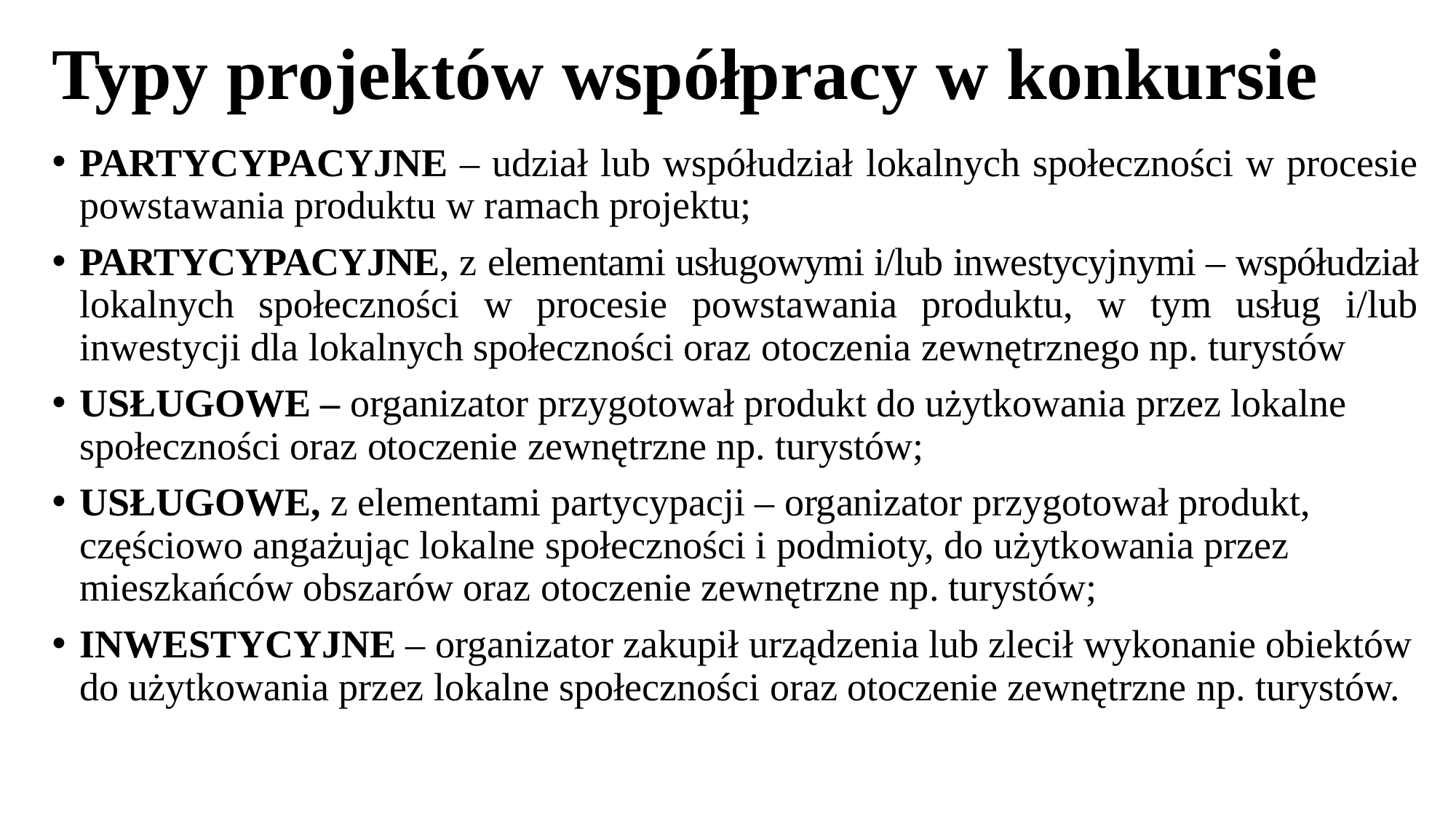

# Typy projektów współpracy w konkursie
PARTYCYPACYJNE – udział lub współudział lokalnych społeczności w procesie powstawania produktu w ramach projektu;
PARTYCYPACYJNE, z elementami usługowymi i/lub inwestycyjnymi – współudział lokalnych społeczności w procesie powstawania produktu, w tym usług i/lub inwestycji dla lokalnych społeczności oraz otoczenia zewnętrznego np. turystów
USŁUGOWE – organizator przygotował produkt do użytkowania przez lokalne społeczności oraz otoczenie zewnętrzne np. turystów;
USŁUGOWE, z elementami partycypacji – organizator przygotował produkt, częściowo angażując lokalne społeczności i podmioty, do użytkowania przez mieszkańców obszarów oraz otoczenie zewnętrzne np. turystów;
INWESTYCYJNE – organizator zakupił urządzenia lub zlecił wykonanie obiektów do użytkowania przez lokalne społeczności oraz otoczenie zewnętrzne np. turystów.